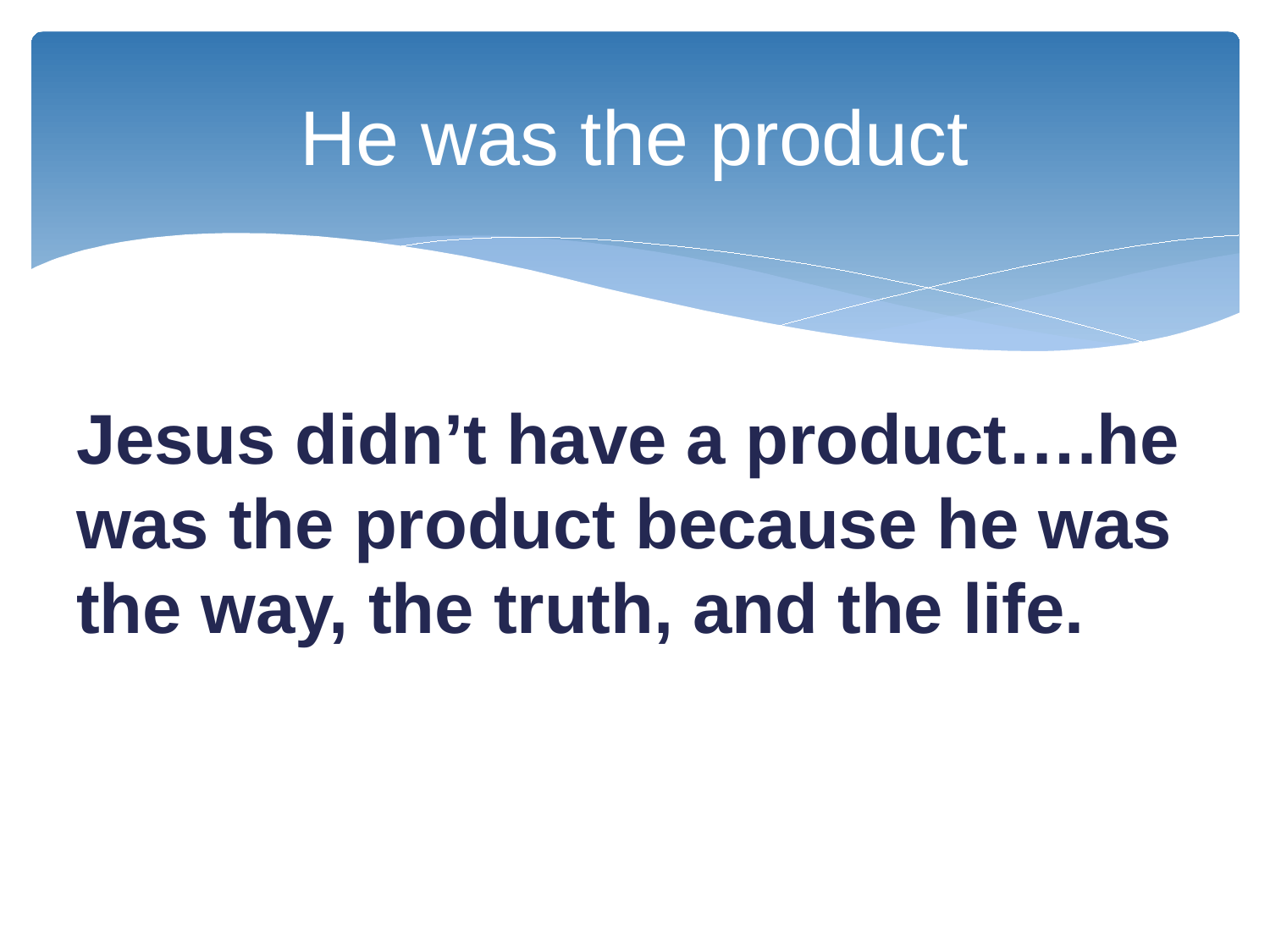

# He was the product

Jesus didn’t have a product….he was the product because he was the way, the truth, and the life.